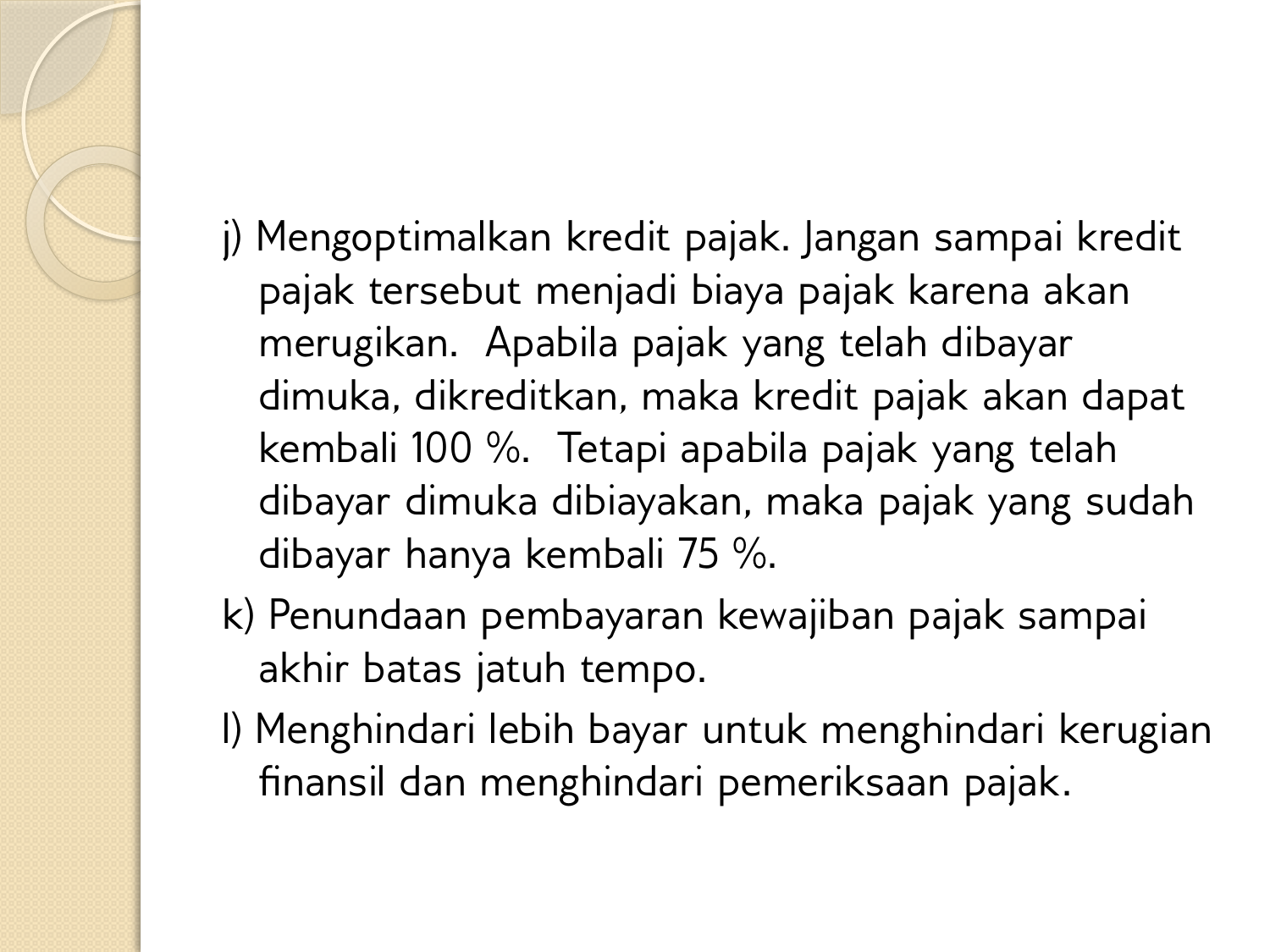

#
j) Mengoptimalkan kredit pajak. Jangan sampai kredit pajak tersebut menjadi biaya pajak karena akan merugikan.  Apabila pajak yang telah dibayar dimuka, dikreditkan, maka kredit pajak akan dapat kembali 100 %.  Tetapi apabila pajak yang telah dibayar dimuka dibiayakan, maka pajak yang sudah dibayar hanya kembali 75 %.
k) Penundaan pembayaran kewajiban pajak sampai akhir batas jatuh tempo.
l) Menghindari lebih bayar untuk menghindari kerugian finansil dan menghindari pemeriksaan pajak.